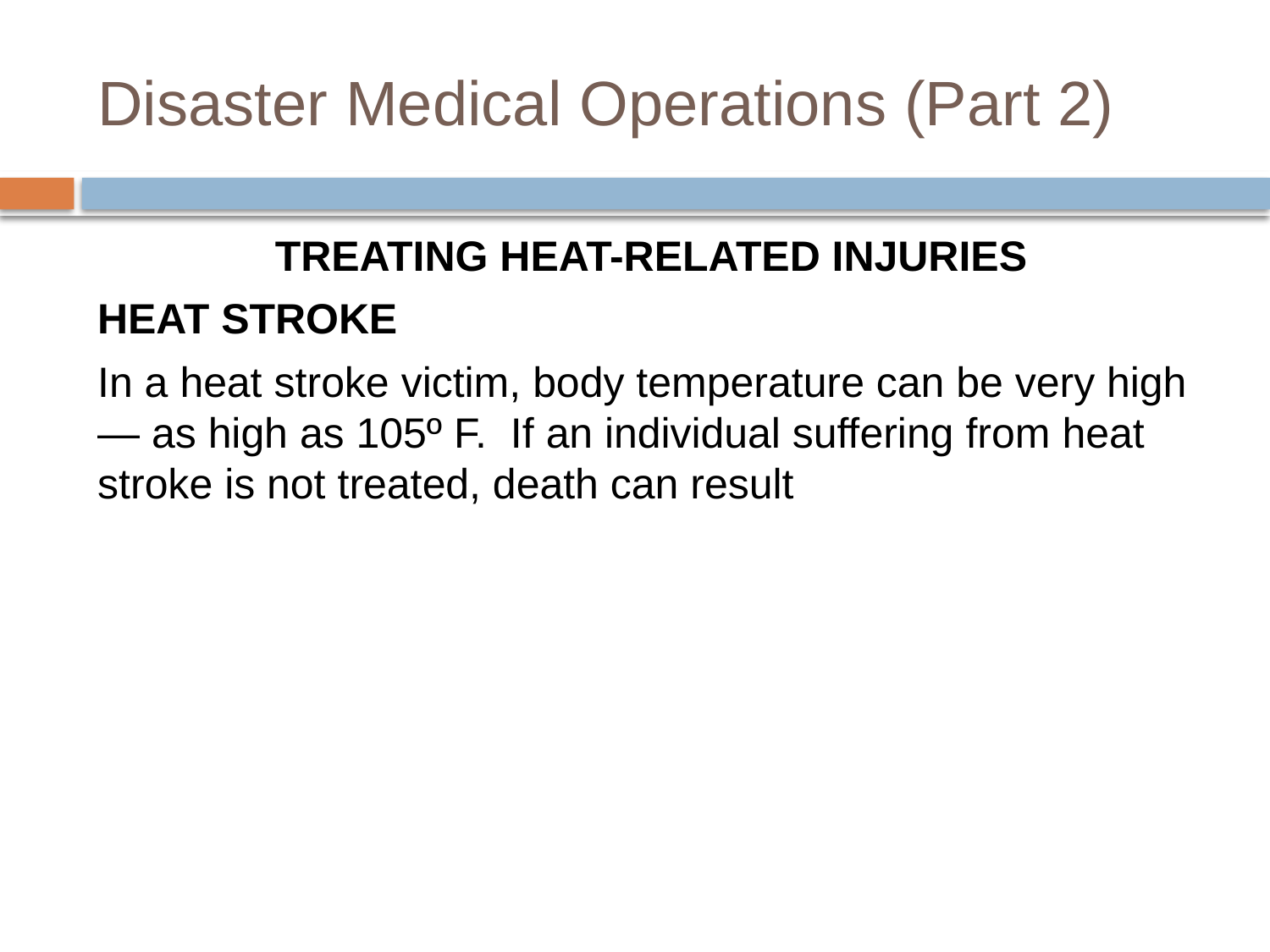

# Disaster Medical Operations (Part 2)
Treating Heat-Related Injuries
Heat Stroke
In a heat stroke victim, body temperature can be very high — as high as 105º F.  If an individual suffering from heat stroke is not treated, death can result